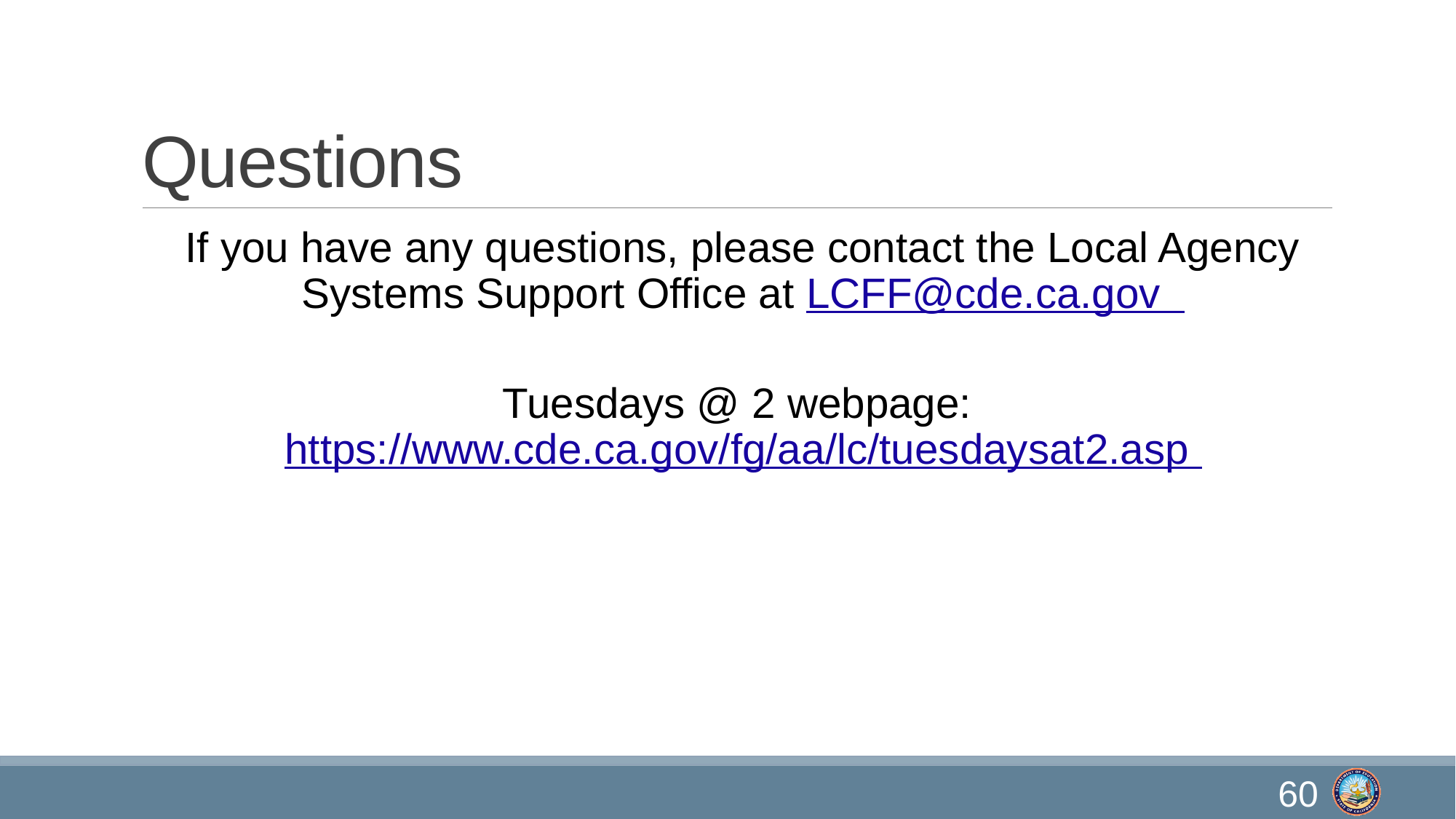

# Questions
If you have any questions, please contact the Local Agency Systems Support Office at LCFF@cde.ca.gov

Tuesdays @ 2 webpage: https://www.cde.ca.gov/fg/aa/lc/tuesdaysat2.asp

60